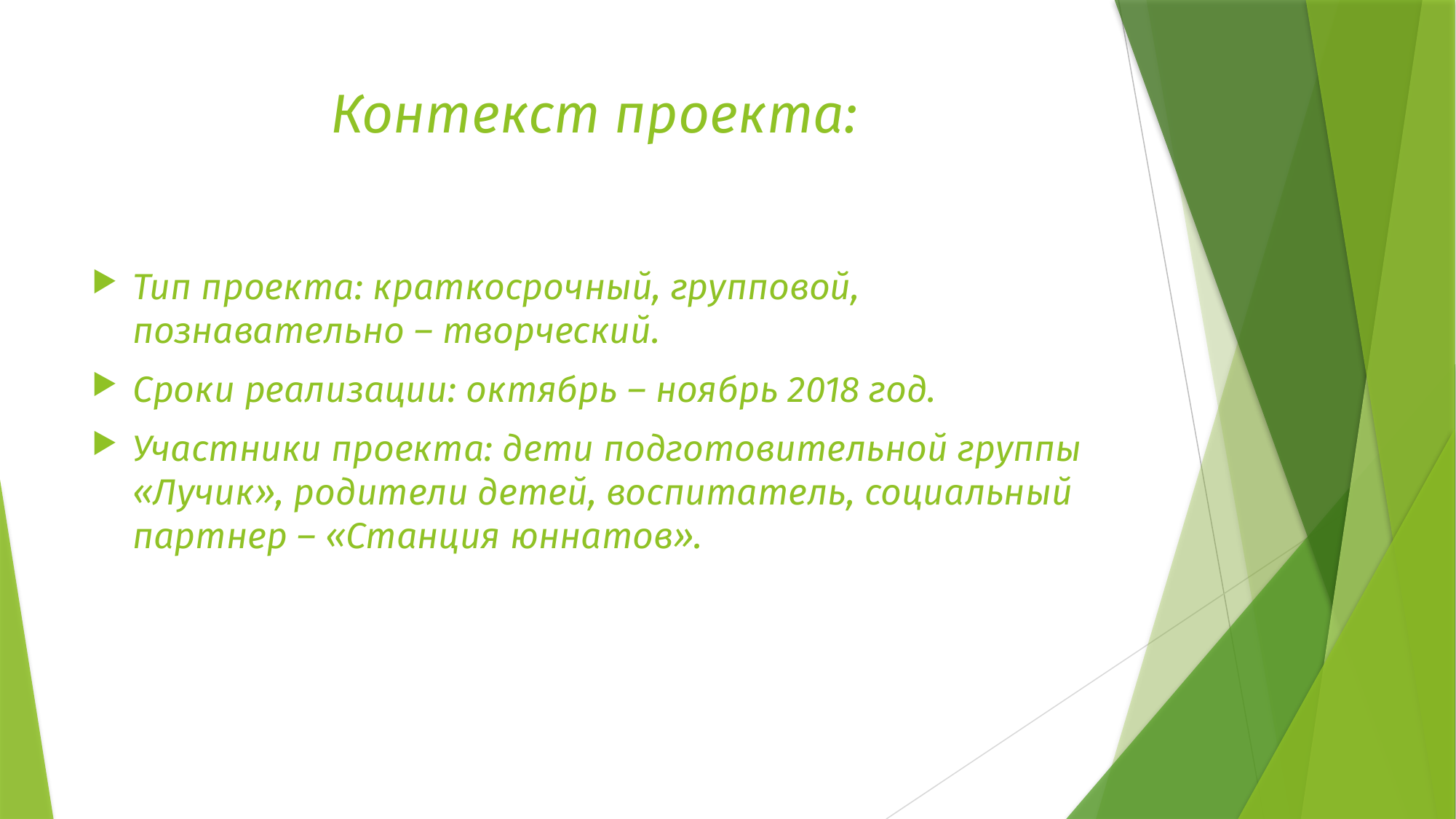

# Контекст проекта:
Тип проекта: краткосрочный, групповой, познавательно – творческий.
Сроки реализации: октябрь – ноябрь 2018 год.
Участники проекта: дети подготовительной группы «Лучик», родители детей, воспитатель, социальный партнер – «Станция юннатов».